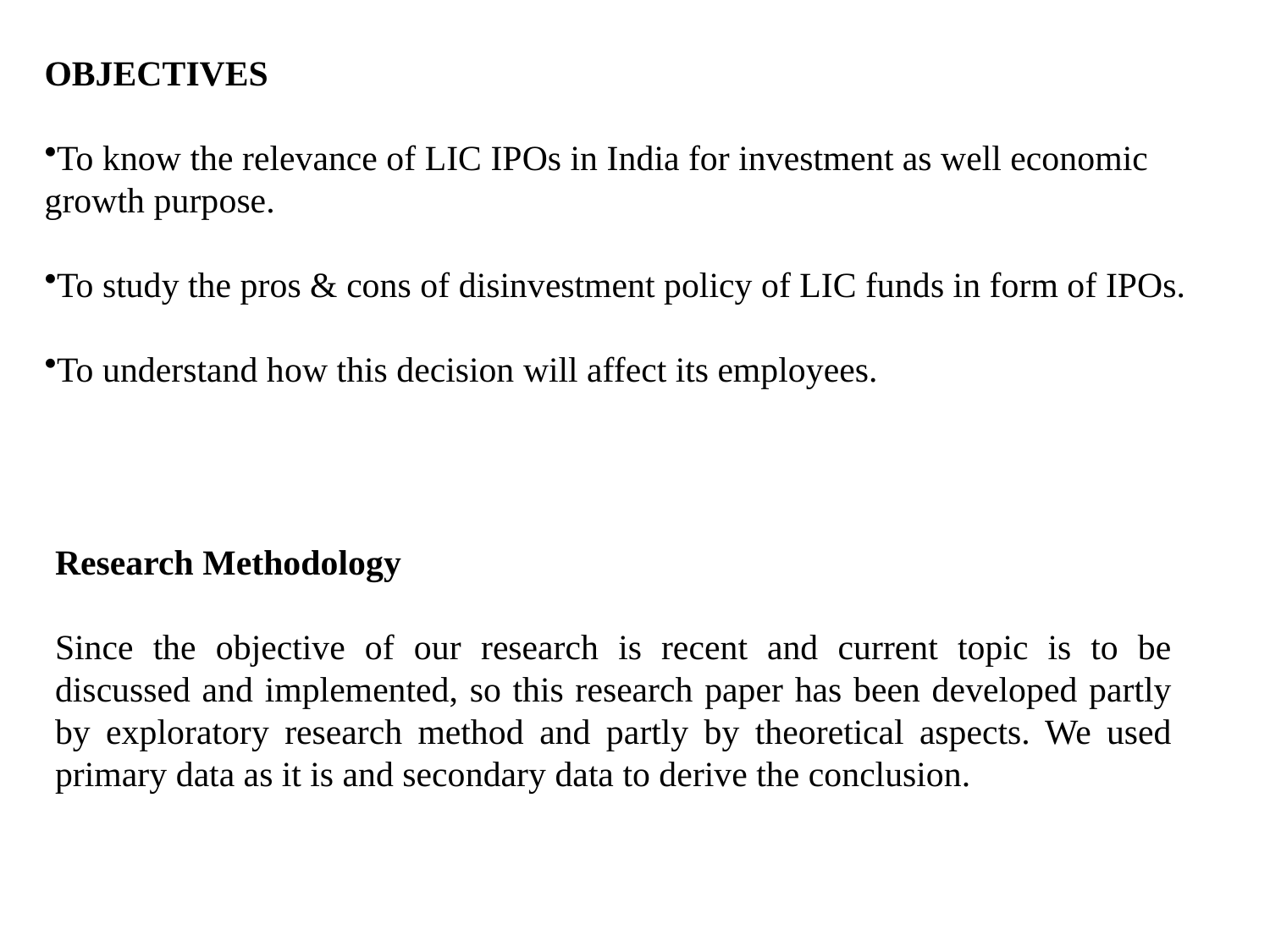

OBJECTIVES

To know the relevance of LIC IPOs in India for investment as well economic growth purpose.

To study the pros & cons of disinvestment policy of LIC funds in form of IPOs.

To understand how this decision will affect its employees.
Research Methodology

Since the objective of our research is recent and current topic is to be discussed and implemented, so this research paper has been developed partly by exploratory research method and partly by theoretical aspects. We used primary data as it is and secondary data to derive the conclusion.